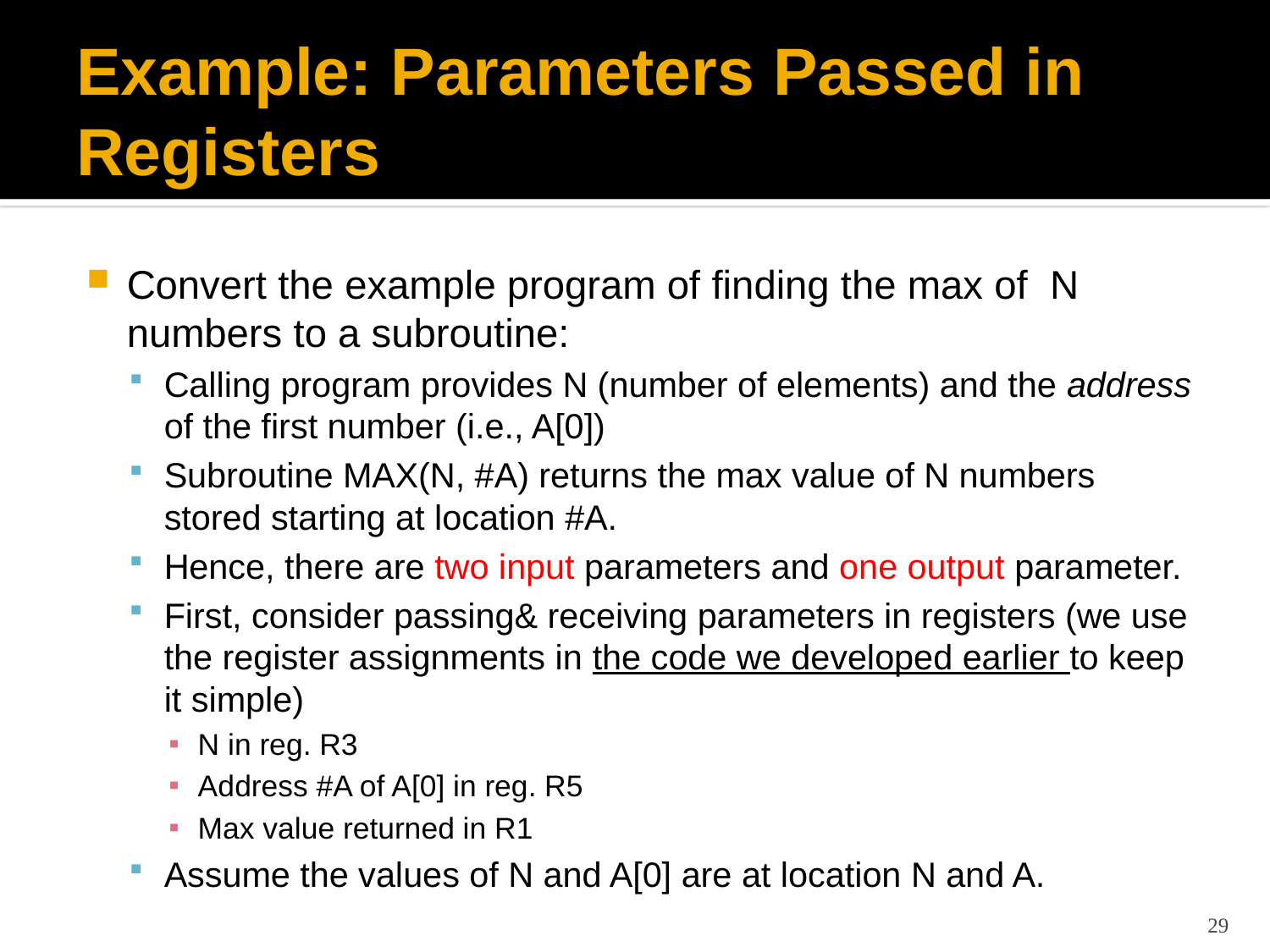

# Example: Parameters Passed in Registers
Convert the example program of finding the max of  N numbers to a subroutine:
Calling program provides N (number of elements) and the address of the first number (i.e., A[0])
Subroutine MAX(N, #A) returns the max value of N numbers stored starting at location #A.
Hence, there are two input parameters and one output parameter.
First, consider passing& receiving parameters in registers (we use the register assignments in the code we developed earlier to keep it simple)
N in reg. R3
Address #A of A[0] in reg. R5
Max value returned in R1
Assume the values of N and A[0] are at location N and A.
29